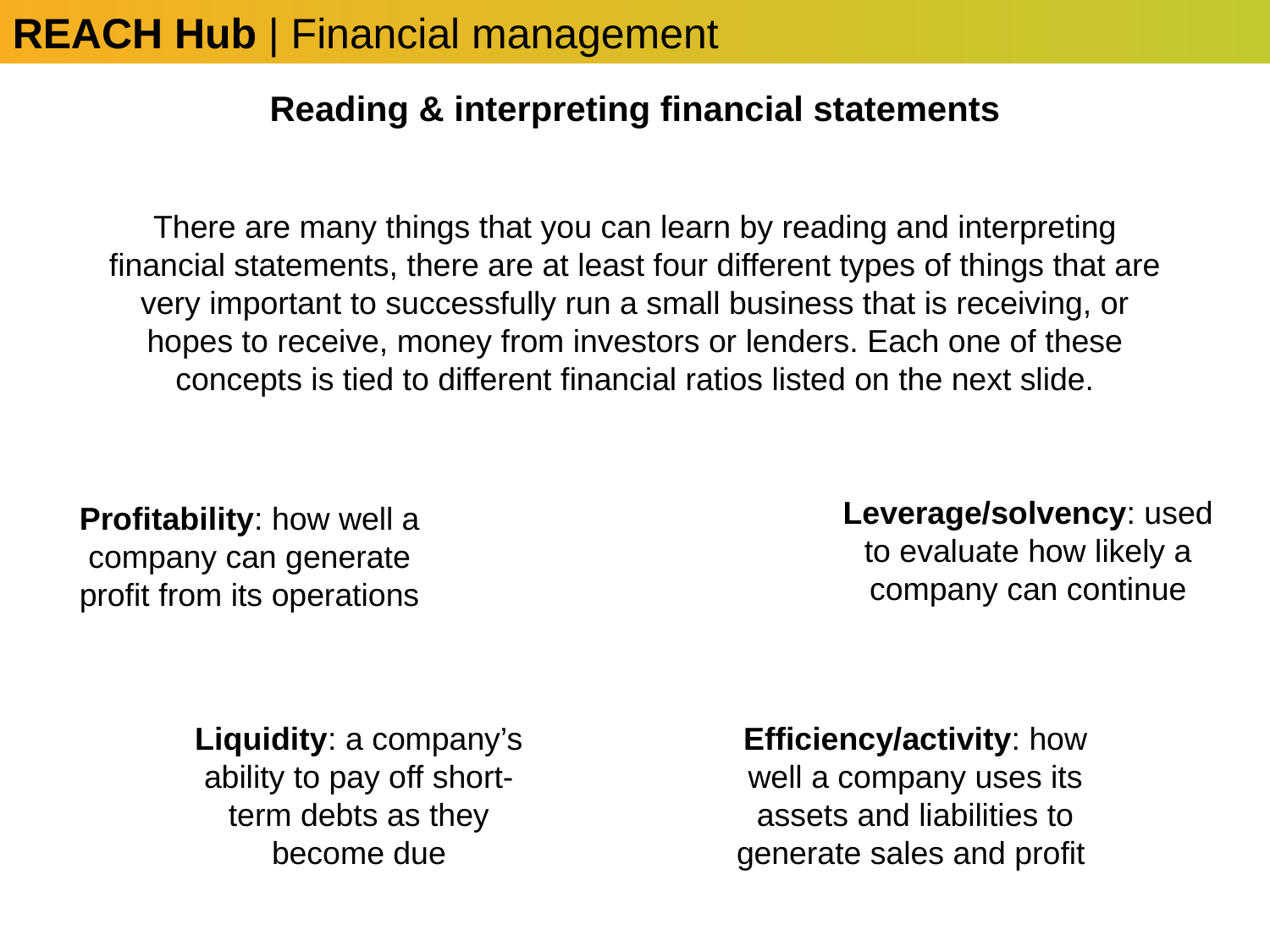

REACH Hub | Financial management

Reading & interpreting financial statements
There are many things that you can learn by reading and interpreting financial statements, there are at least four different types of things that are very important to successfully run a small business that is receiving, or hopes to receive, money from investors or lenders. Each one of these concepts is tied to different financial ratios listed on the next slide.
Leverage/solvency: used to evaluate how likely a company can continue
Profitability: how well a company can generate profit from its operations
Liquidity: a company’s ability to pay off short-term debts as they become due
Efficiency/activity: how well a company uses its assets and liabilities to generate sales and profit